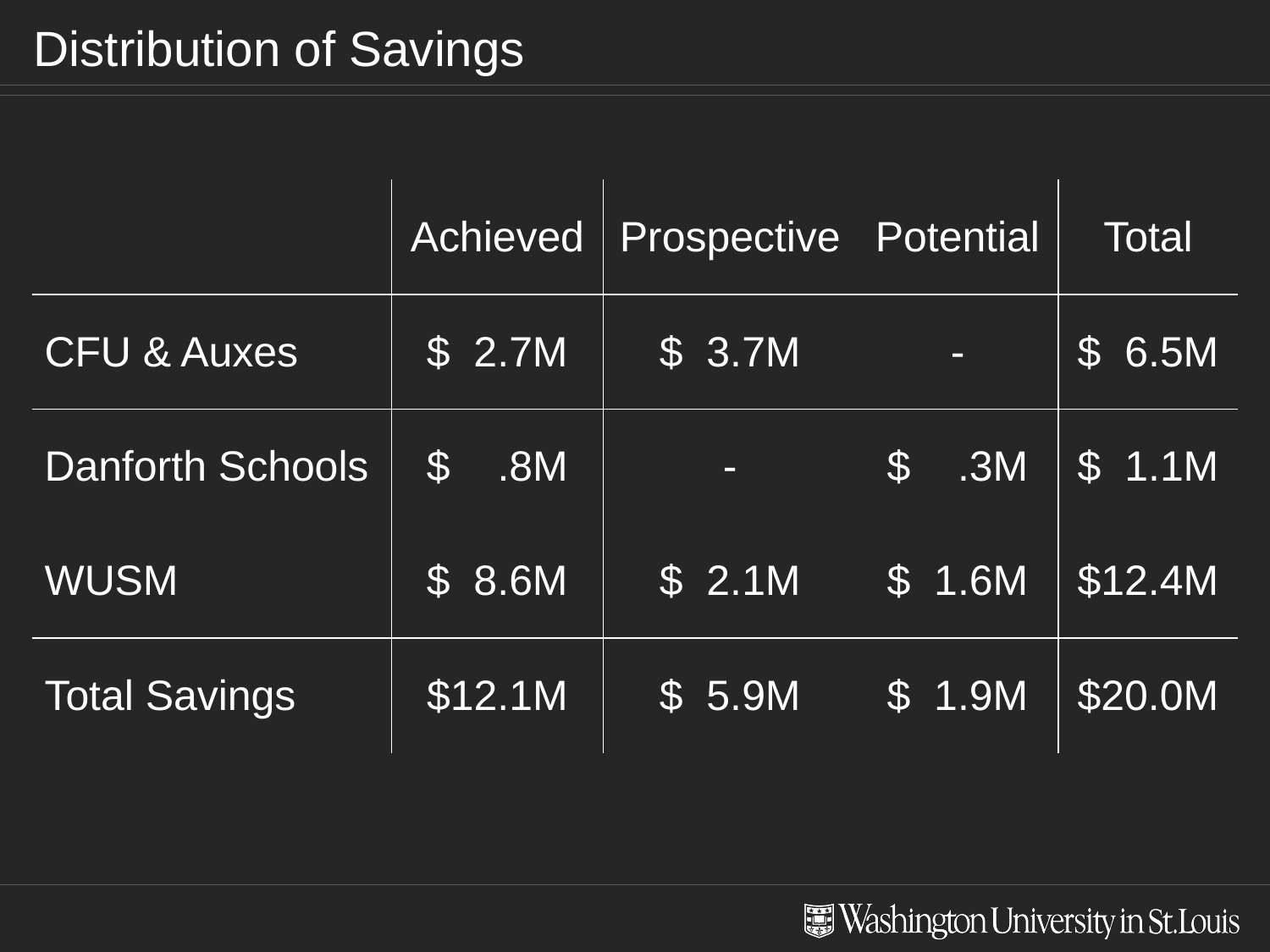

# Distribution of Savings
|  | Achieved | Prospective | Potential | Total |
| --- | --- | --- | --- | --- |
| CFU & Auxes | $ 2.7M | $ 3.7M | - | $ 6.5M |
| Danforth Schools | $ .8M | - | $ .3M | $ 1.1M |
| WUSM | $ 8.6M | $ 2.1M | $ 1.6M | $12.4M |
| Total Savings | $12.1M | $ 5.9M | $ 1.9M | $20.0M |